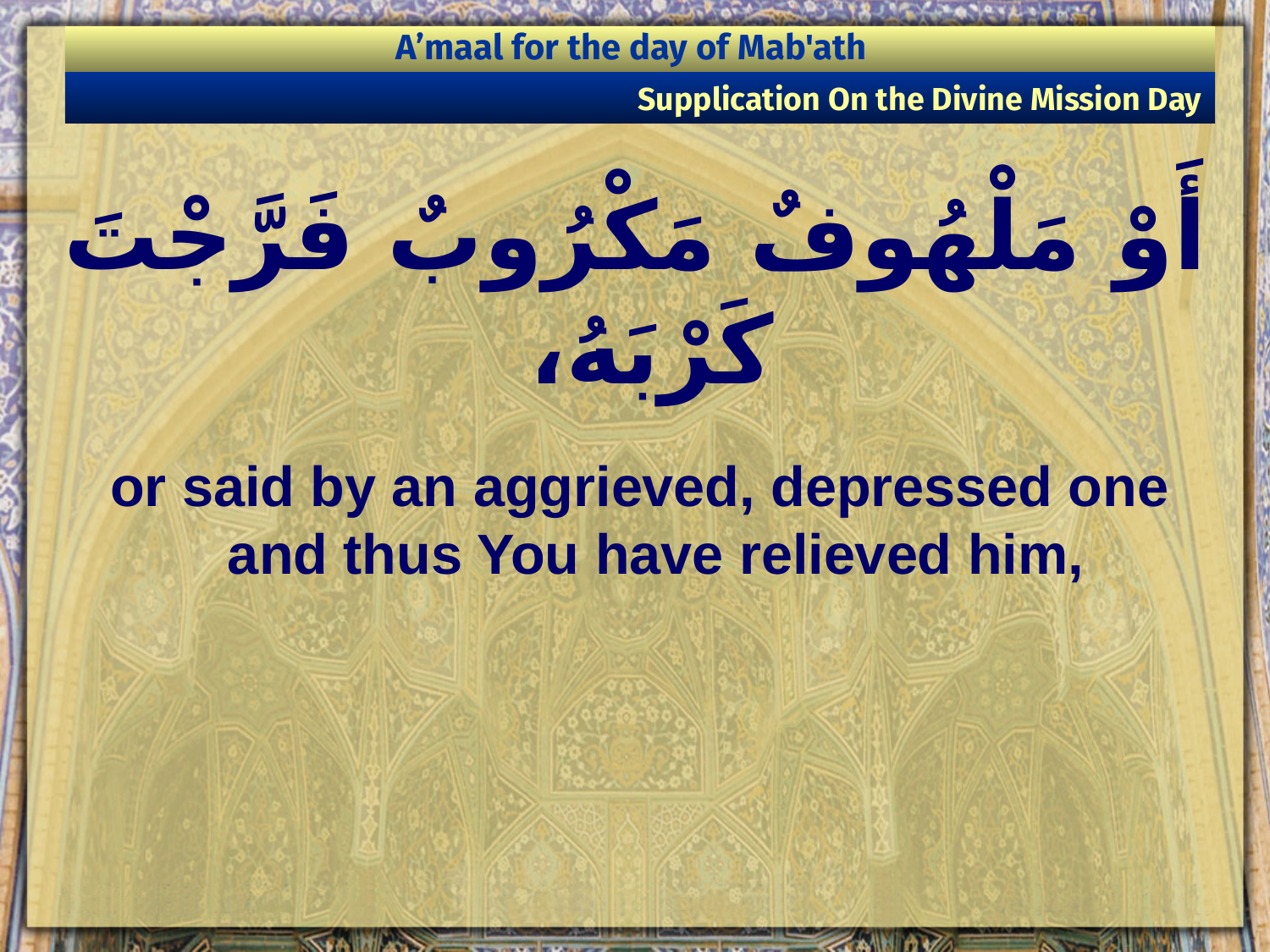

A’maal for the day of Mab'ath
Supplication On the Divine Mission Day
# أَوْ مَلْهُوفٌ مَكْرُوبٌ فَرَّجْتَ كَرْبَهُ،
or said by an aggrieved, depressed one and thus You have relieved him,